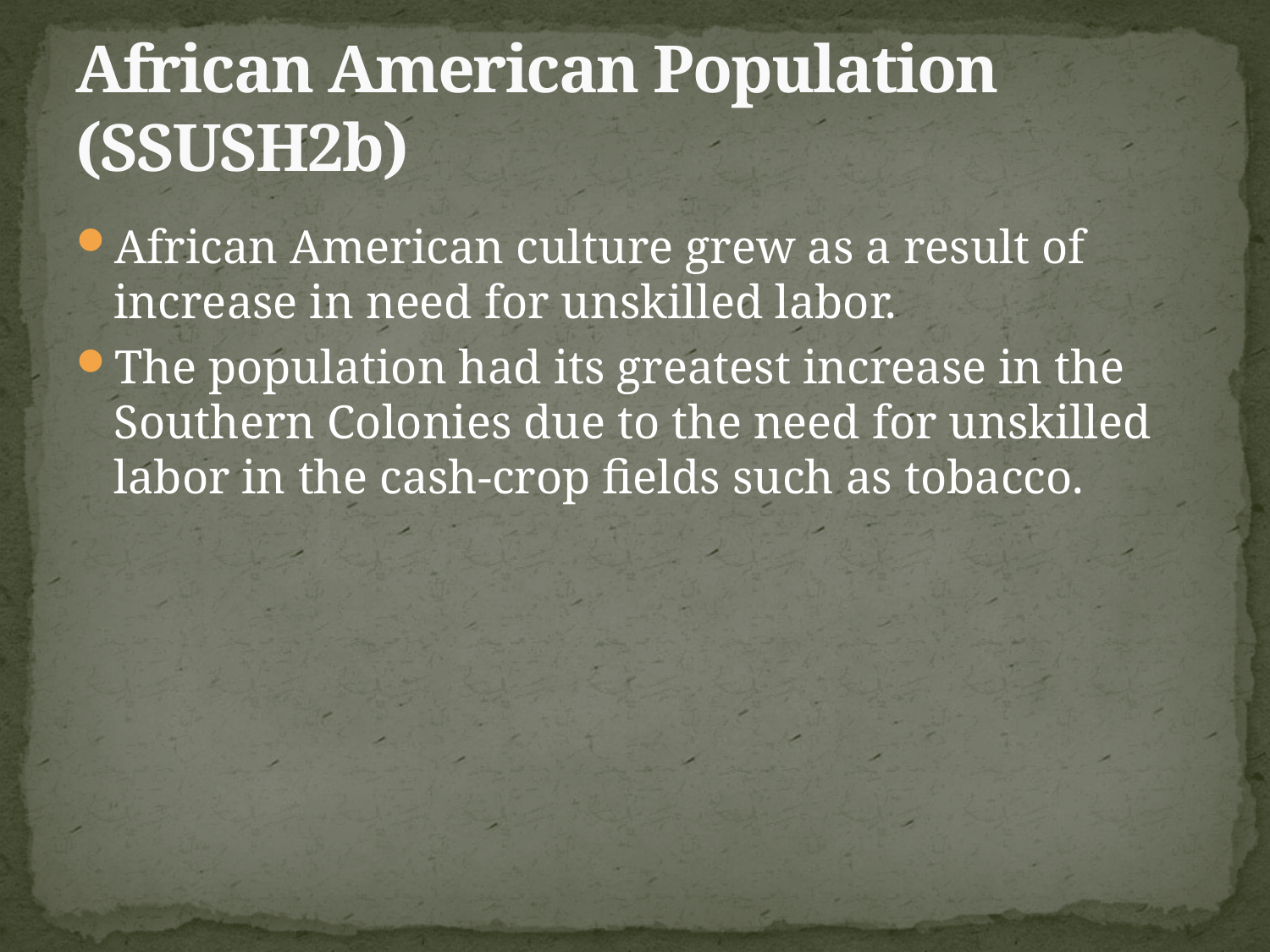

# African American Population (SSUSH2b)
African American culture grew as a result of increase in need for unskilled labor.
The population had its greatest increase in the Southern Colonies due to the need for unskilled labor in the cash-crop fields such as tobacco.